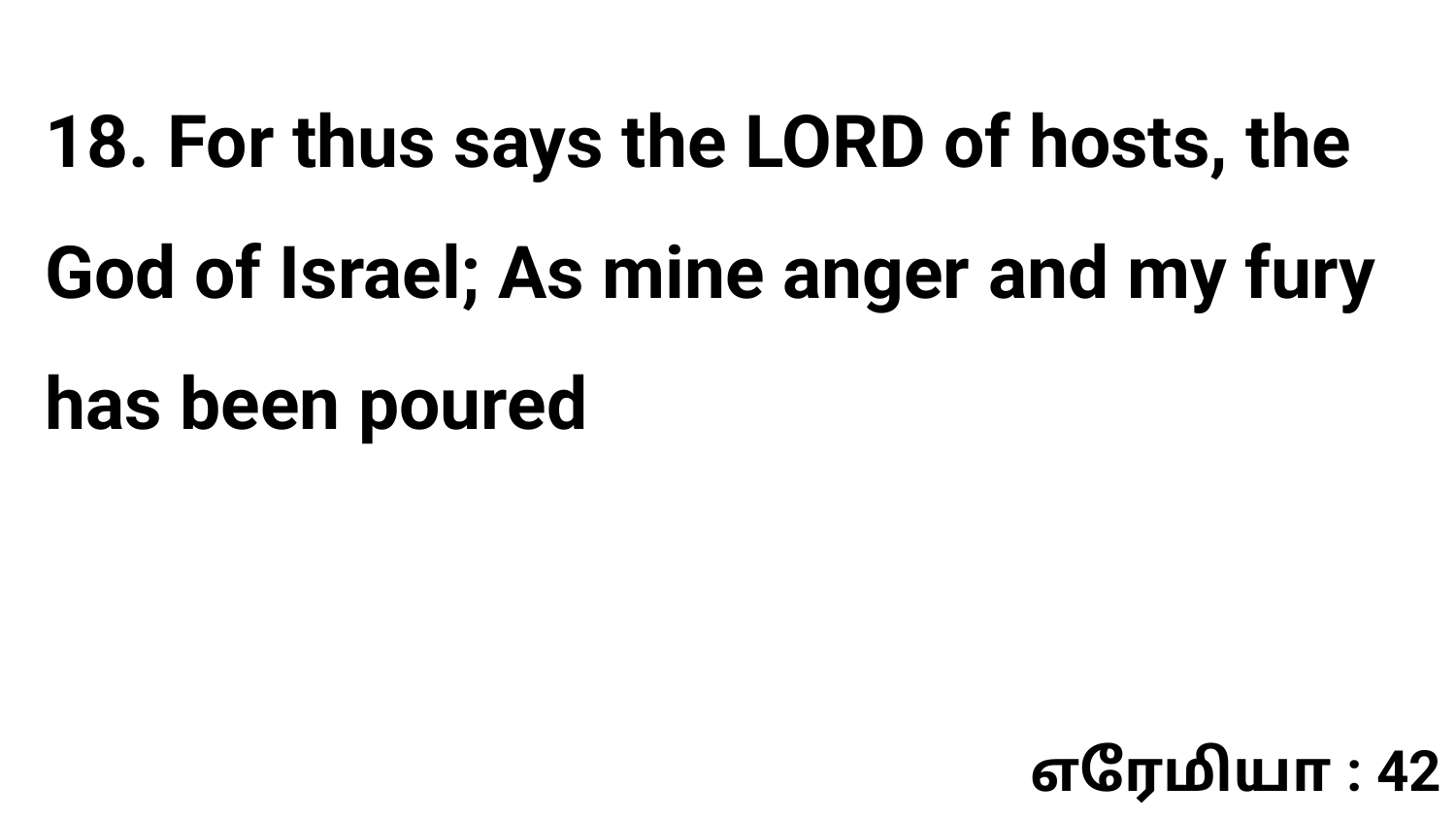

18. For thus says the LORD of hosts, the God of Israel; As mine anger and my fury has been poured
எரேமியா : 42